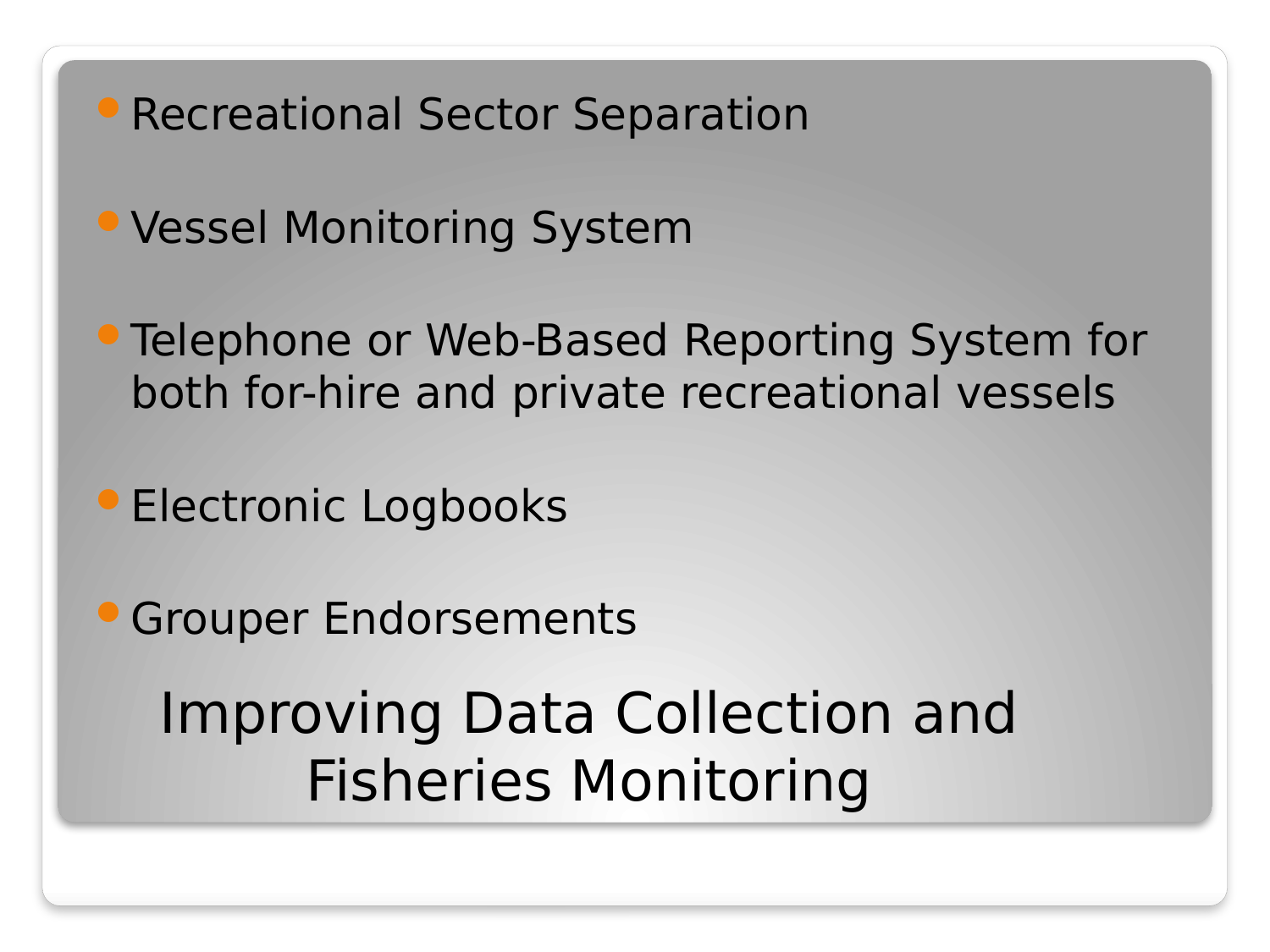

Recreational Sector Separation

Vessel Monitoring System

Telephone or Web-Based Reporting System for both for-hire and private recreational vessels

Electronic Logbooks

Grouper Endorsements
# Improving Data Collection and Fisheries Monitoring